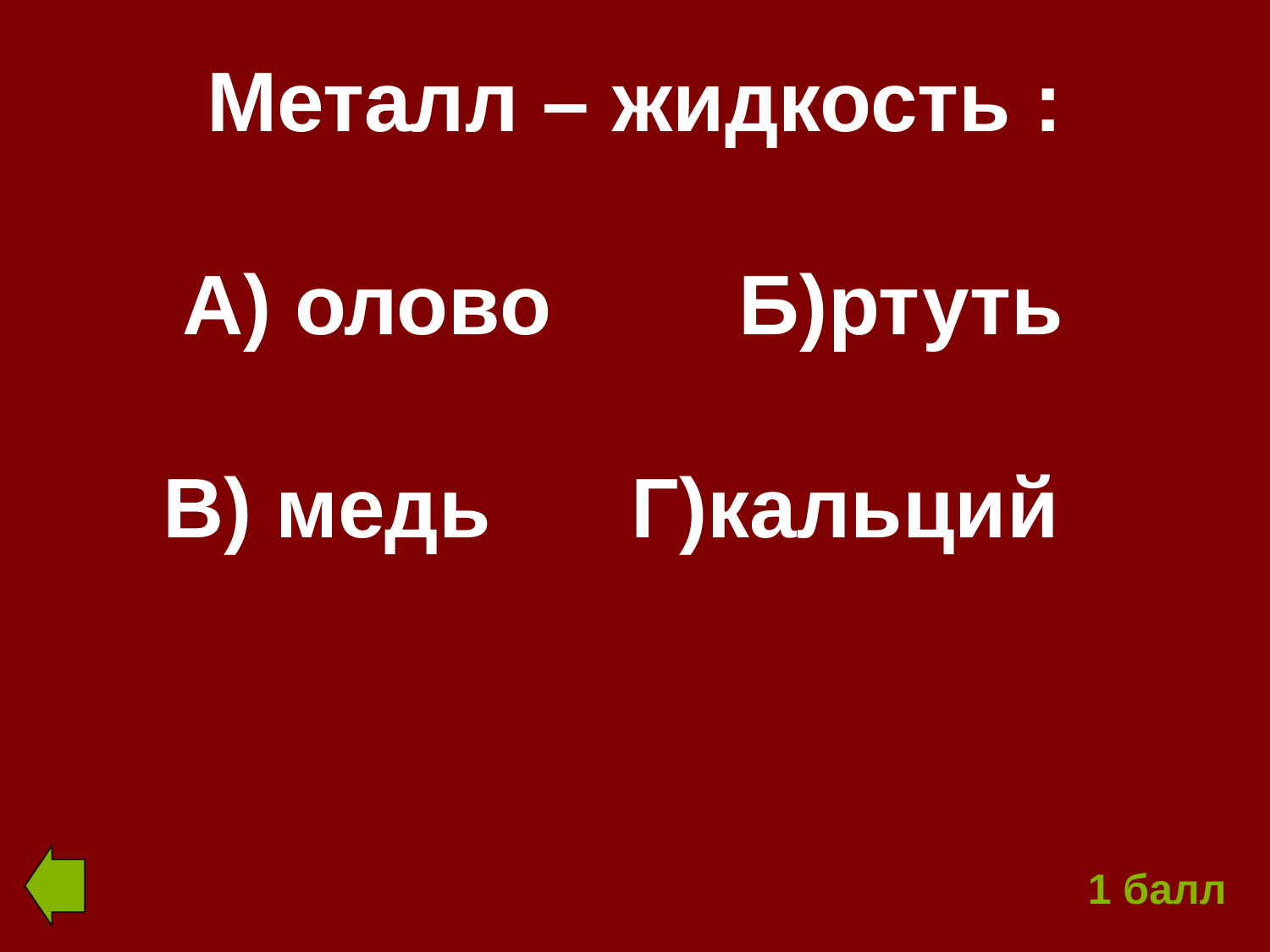

# Металл – жидкость : А) олово        Б)ртуть В) медь      Г)кальций

1 балл